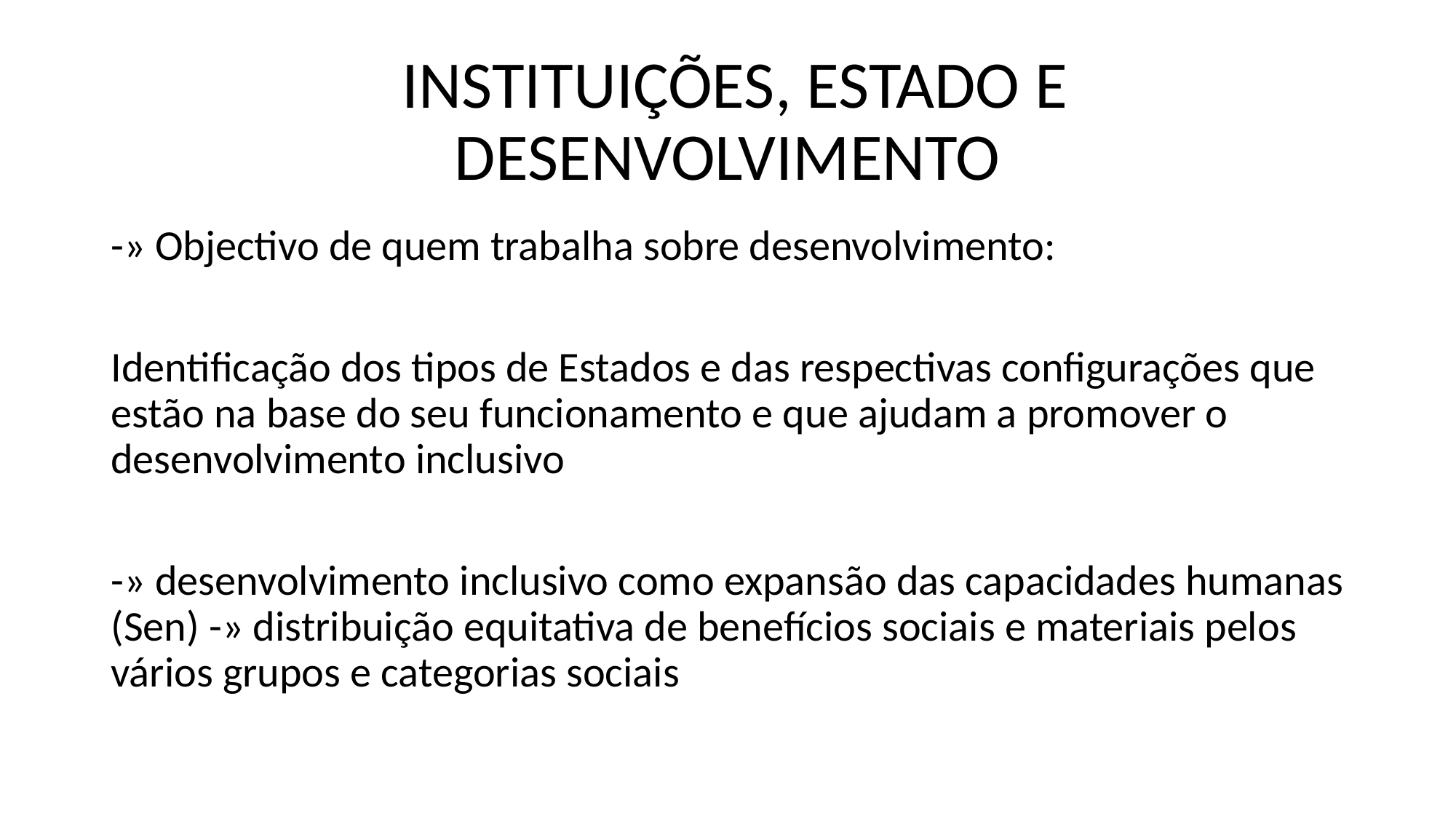

# INSTITUIÇÕES, ESTADO E DESENVOLVIMENTO
-» Objectivo de quem trabalha sobre desenvolvimento:

Identificação dos tipos de Estados e das respectivas configurações que estão na base do seu funcionamento e que ajudam a promover o desenvolvimento inclusivo

-» desenvolvimento inclusivo como expansão das capacidades humanas (Sen) -» distribuição equitativa de benefícios sociais e materiais pelos vários grupos e categorias sociais